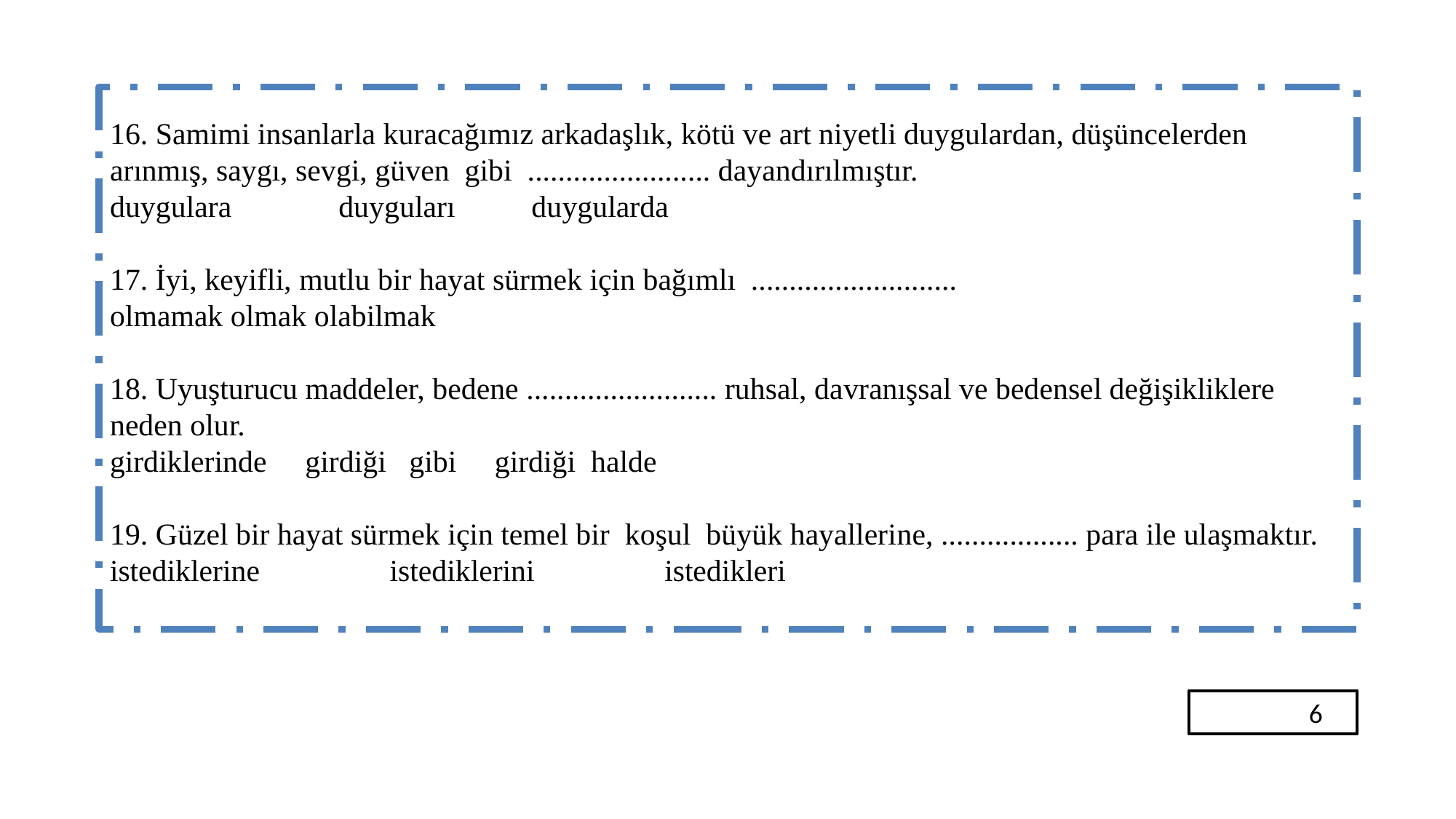

16. Samimi insanlarla kuracağımız arkadaşlık, kötü ve art niyetli duygulardan, düşüncelerden arınmış, saygı, sevgi, güven  gibi  ........................ dayandırılmıştır.
duygulara              duyguları          duygularda

17. İyi, keyifli, mutlu bir hayat sürmek için bağımlı  ...........................
olmamak olmak olabilmak

18. Uyuşturucu maddeler, bedene ......................... ruhsal, davranışsal ve bedensel değişikliklere neden olur.
girdiklerinde     girdiği   gibi     girdiği  halde

19. Güzel bir hayat sürmek için temel bir  koşul  büyük hayallerine, .................. para ile ulaşmaktır.
istediklerine                 istediklerini                 istedikleri

	6